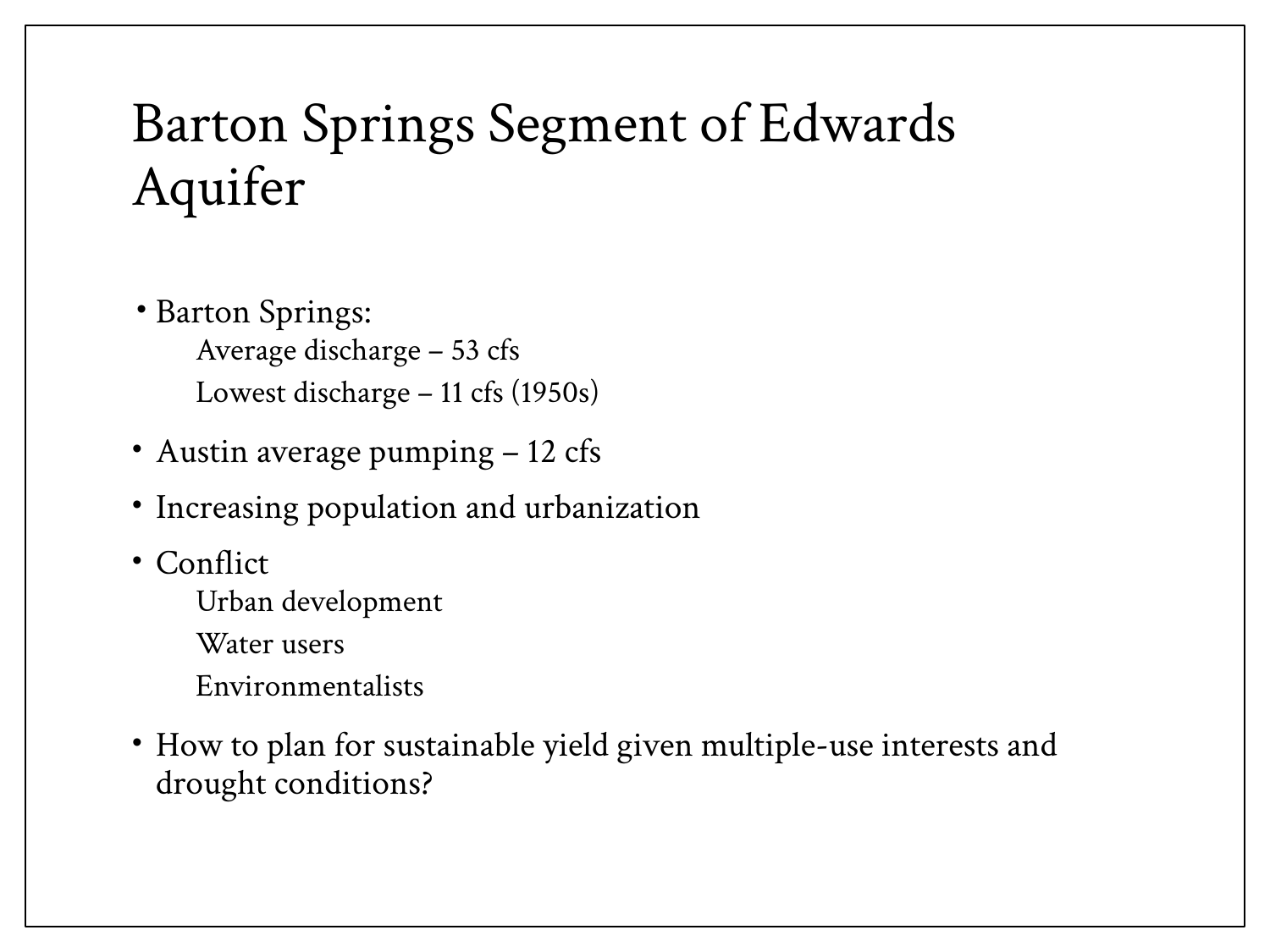

# Barton Springs Segment of Edwards Aquifer
Barton Springs:
Average discharge – 53 cfs
Lowest discharge – 11 cfs (1950s)
Austin average pumping – 12 cfs
Increasing population and urbanization
Conflict
Urban development
Water users
Environmentalists
How to plan for sustainable yield given multiple-use interests and drought conditions?